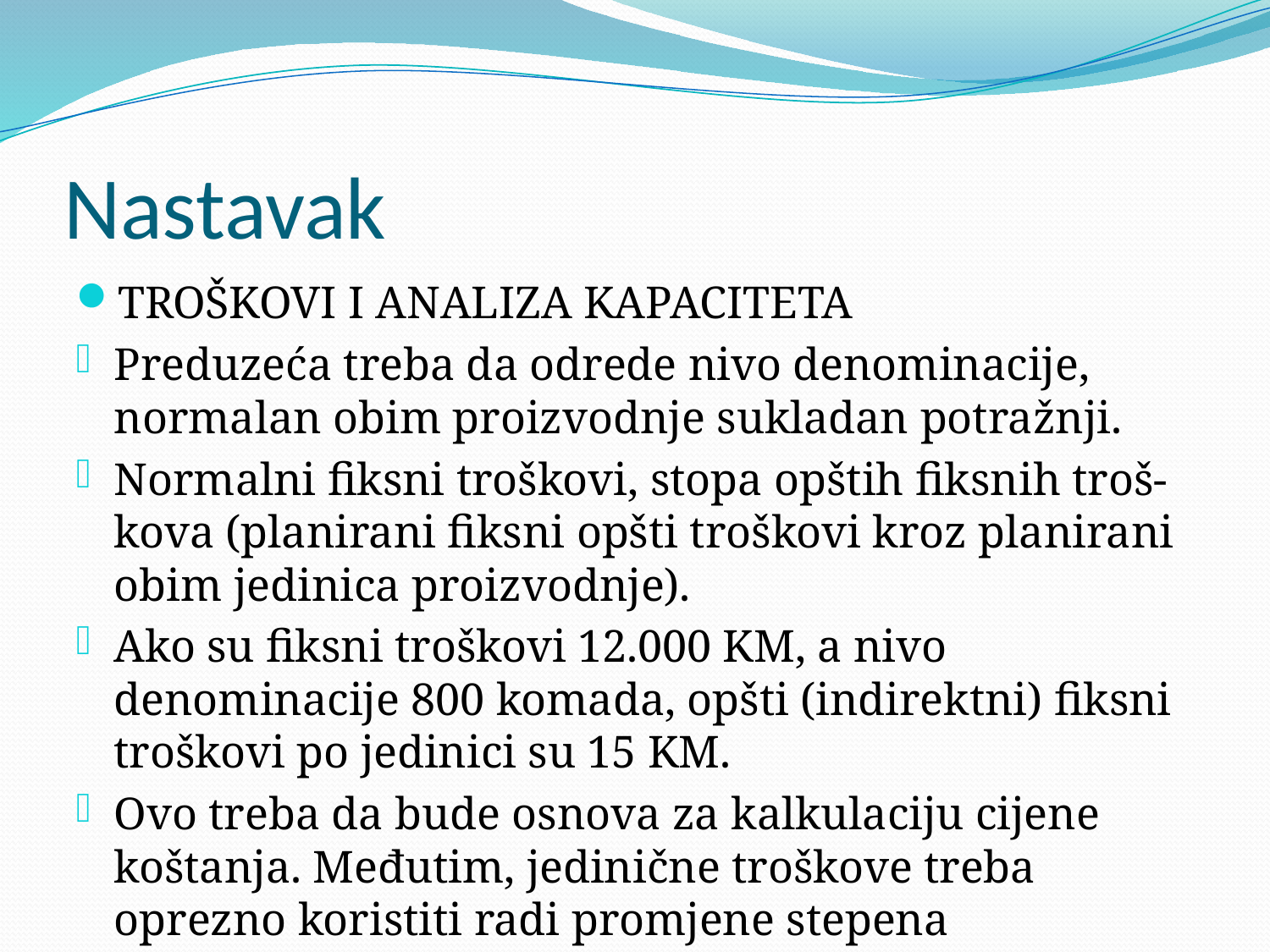

# Nastavak
TROŠKOVI I ANALIZA KAPACITETA
Preduzeća treba da odrede nivo denominacije, normalan obim proizvodnje sukladan potražnji.
Normalni fiksni troškovi, stopa opštih fiksnih troš-kova (planirani fiksni opšti troškovi kroz planirani obim jedinica proizvodnje).
Ako su fiksni troškovi 12.000 KM, a nivo denominacije 800 komada, opšti (indirektni) fiksni troškovi po jedinici su 15 KM.
Ovo treba da bude osnova za kalkulaciju cijene koštanja. Međutim, jedinične troškove treba oprezno koristiti radi promjene stepena iskorištenosti kapaciteta.